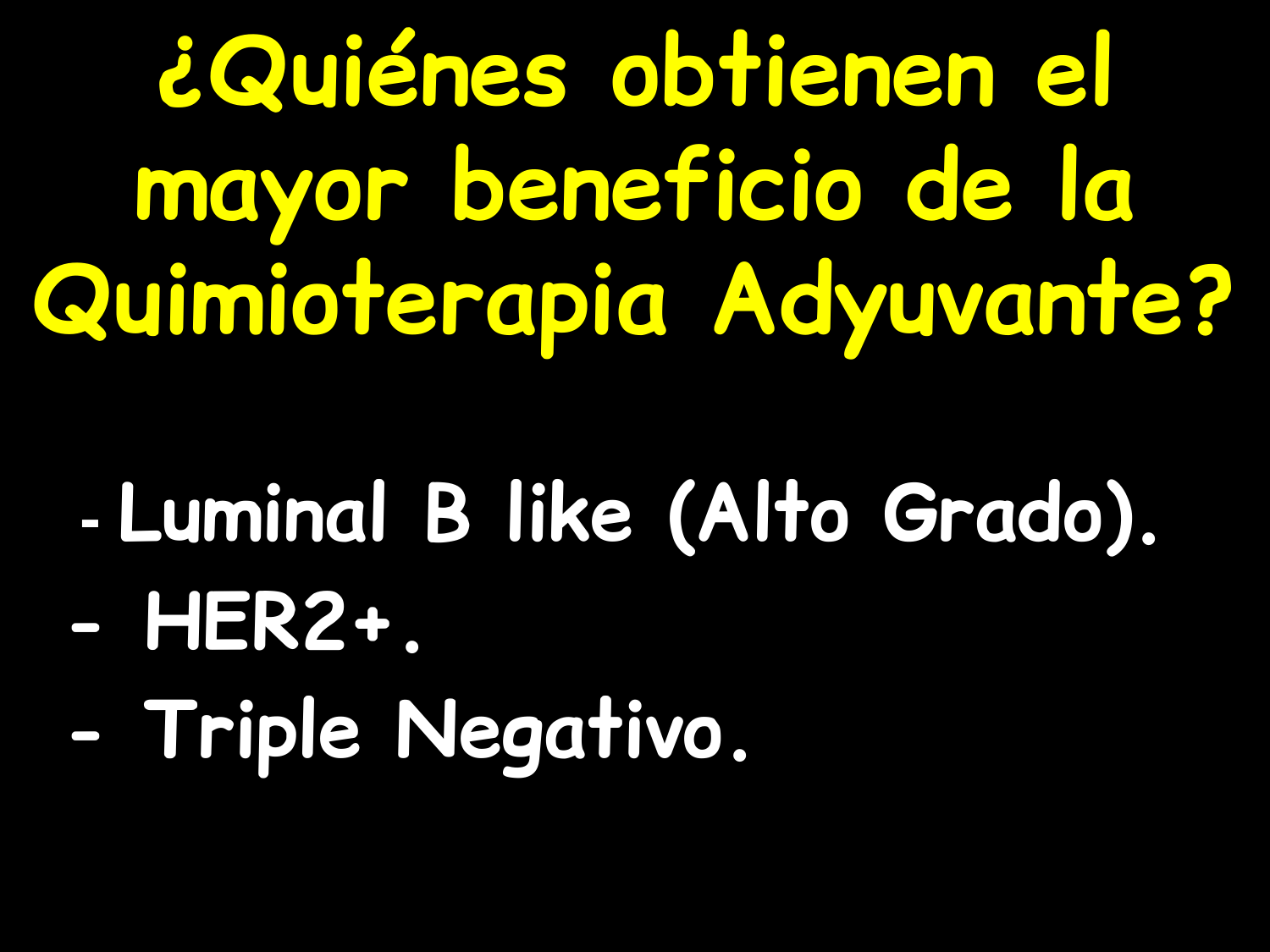

¿Quiénes obtienen el mayor beneficio de la Quimioterapia Adyuvante?
 - Luminal B like (Alto Grado).
- HER2+.
- Triple Negativo.